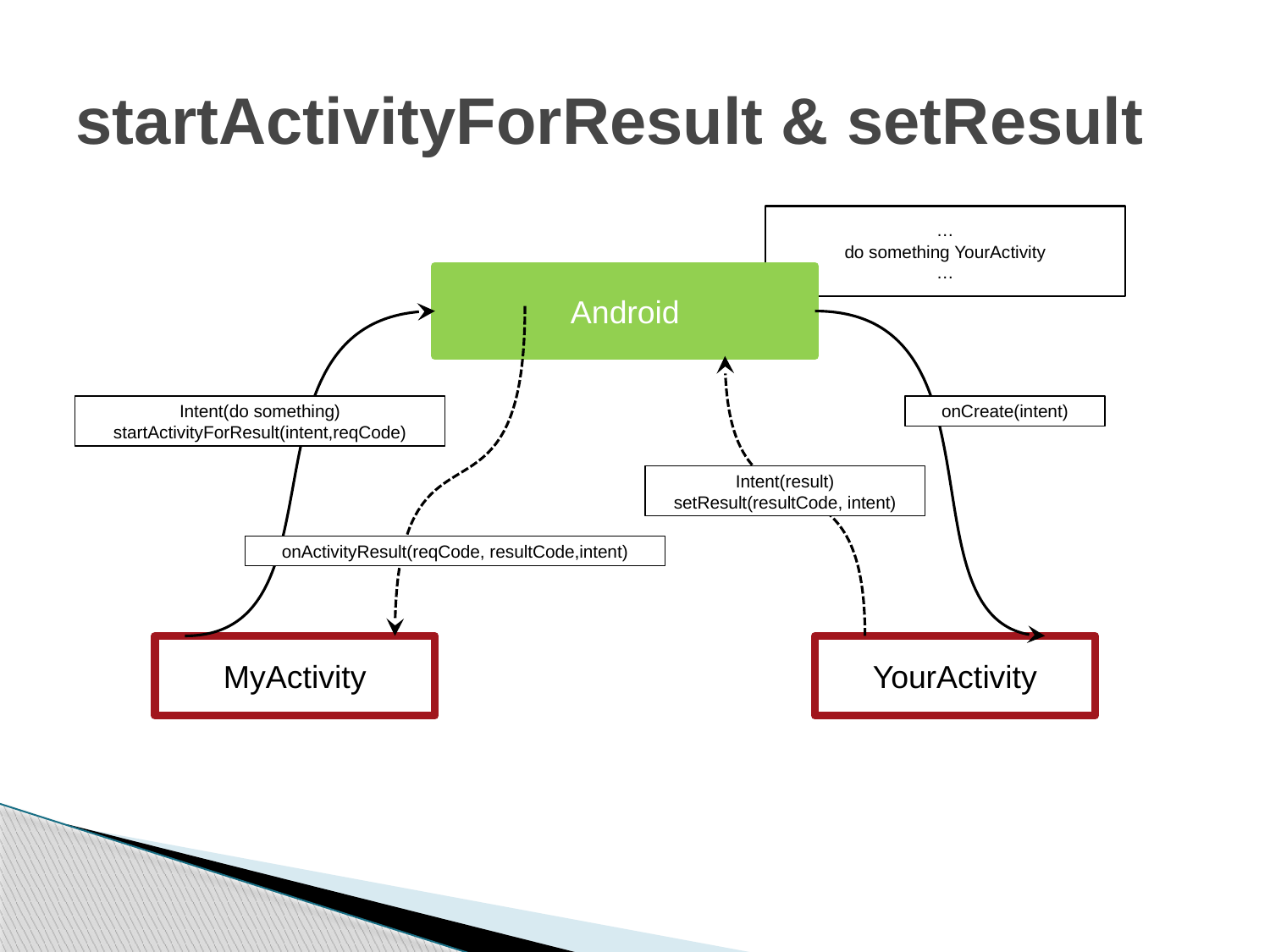

# startActivityForResult & setResult
…
do something YourActivity
…
Android
Intent(do something)
startActivityForResult(intent,reqCode)
onCreate(intent)
Intent(result)
setResult(resultCode, intent)
onActivityResult(reqCode, resultCode,intent)
MyActivity
YourActivity